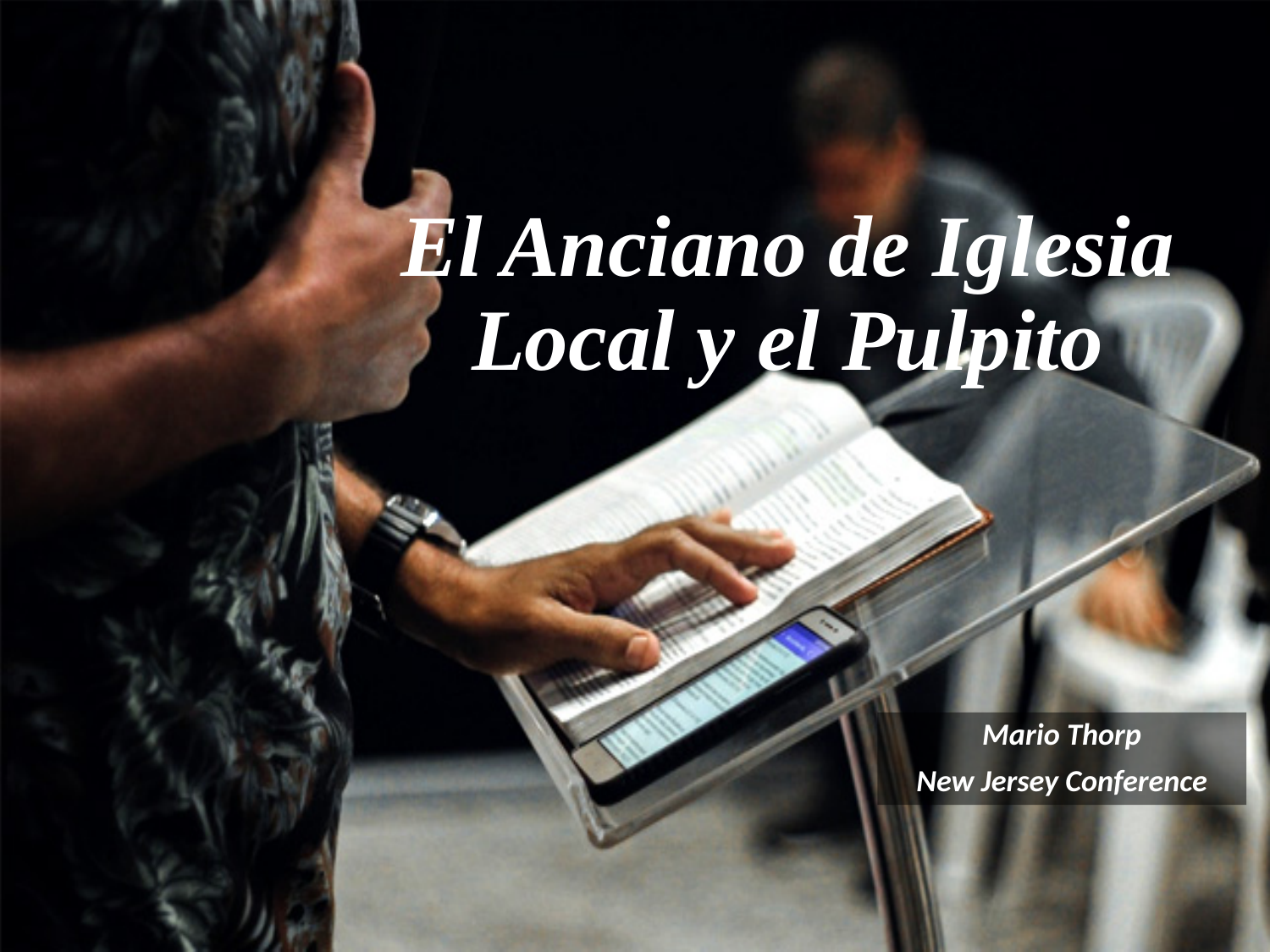

# El Anciano de Iglesia Local y el Pulpito
Mario Thorp
New Jersey Conference